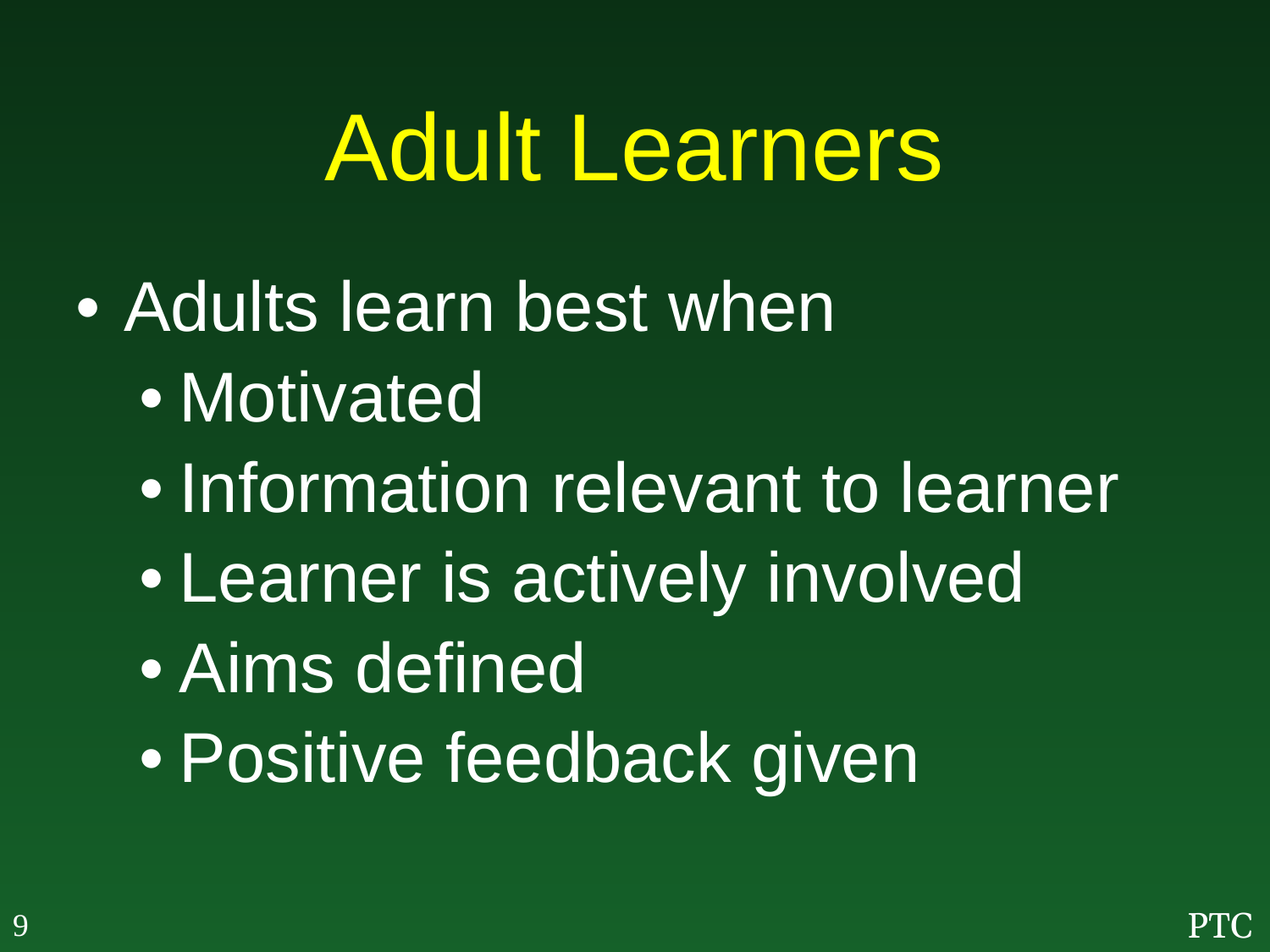

# Adult Learners
Adults learn best when
Motivated
Information relevant to learner
Learner is actively involved
Aims defined
Positive feedback given
9